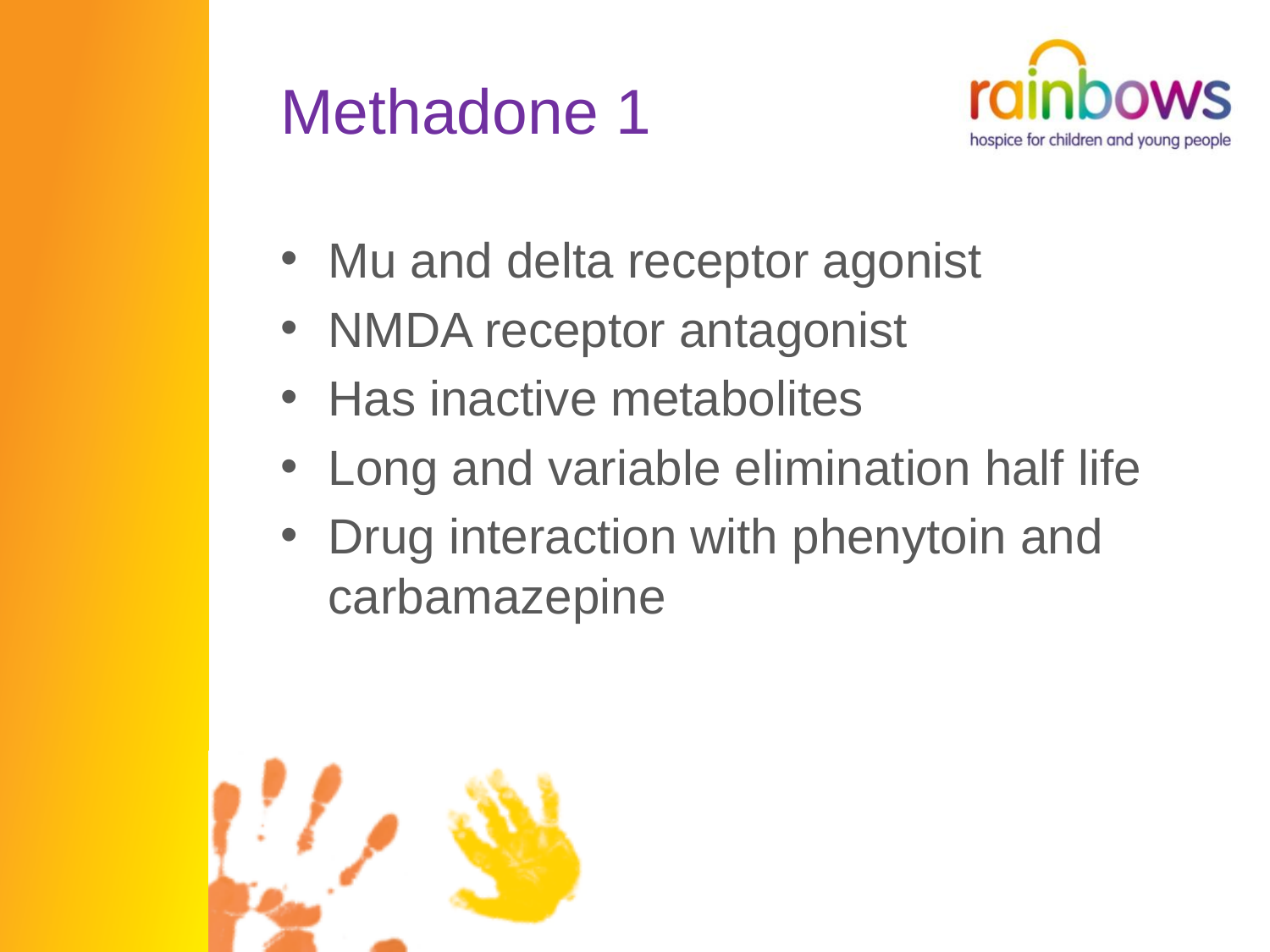

# Methadone 1
Mu and delta receptor agonist
NMDA receptor antagonist
Has inactive metabolites
Long and variable elimination half life
Drug interaction with phenytoin and carbamazepine